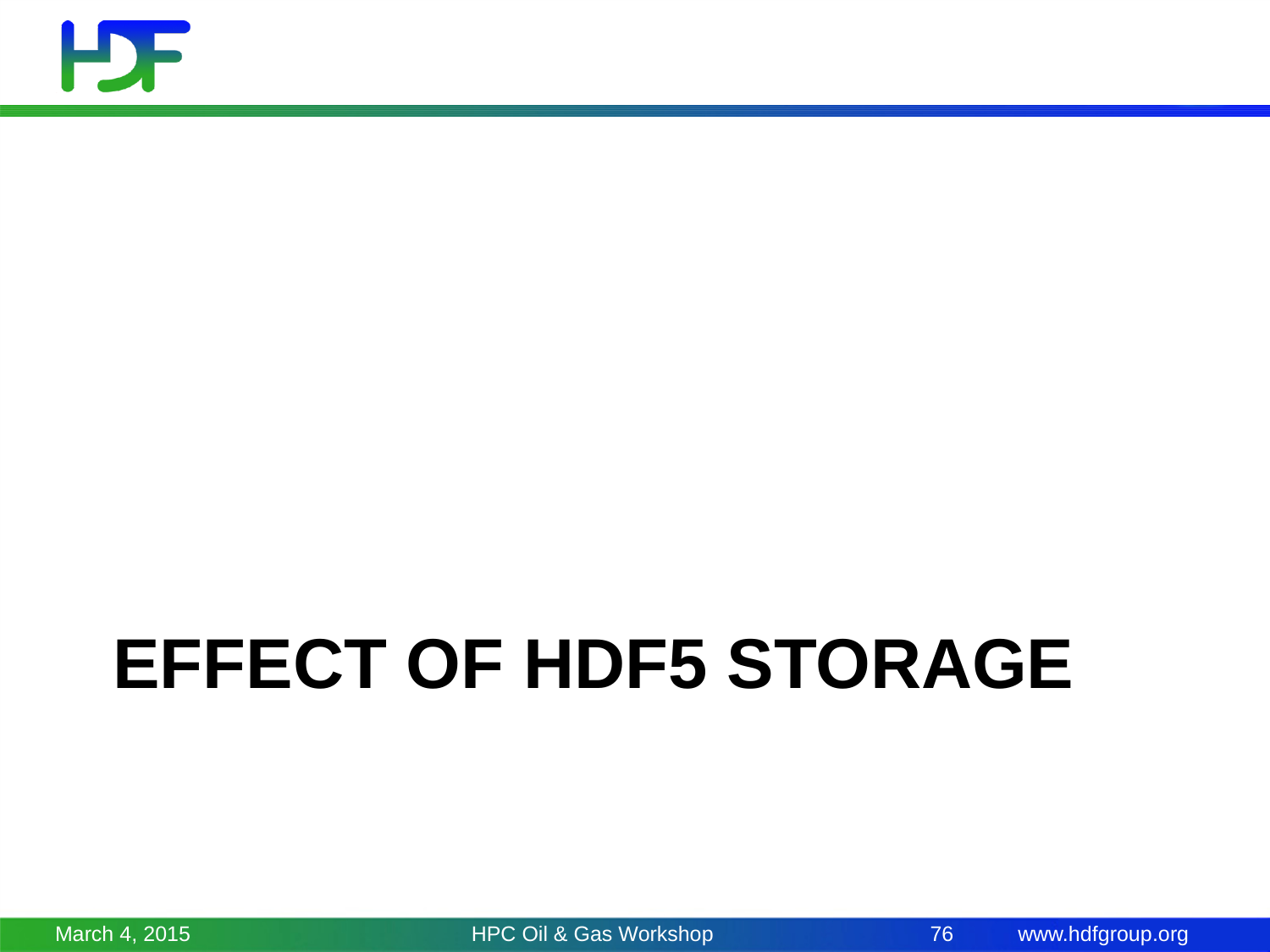

# Effect of HDF5 storage
March 4, 2015
HPC Oil & Gas Workshop
76